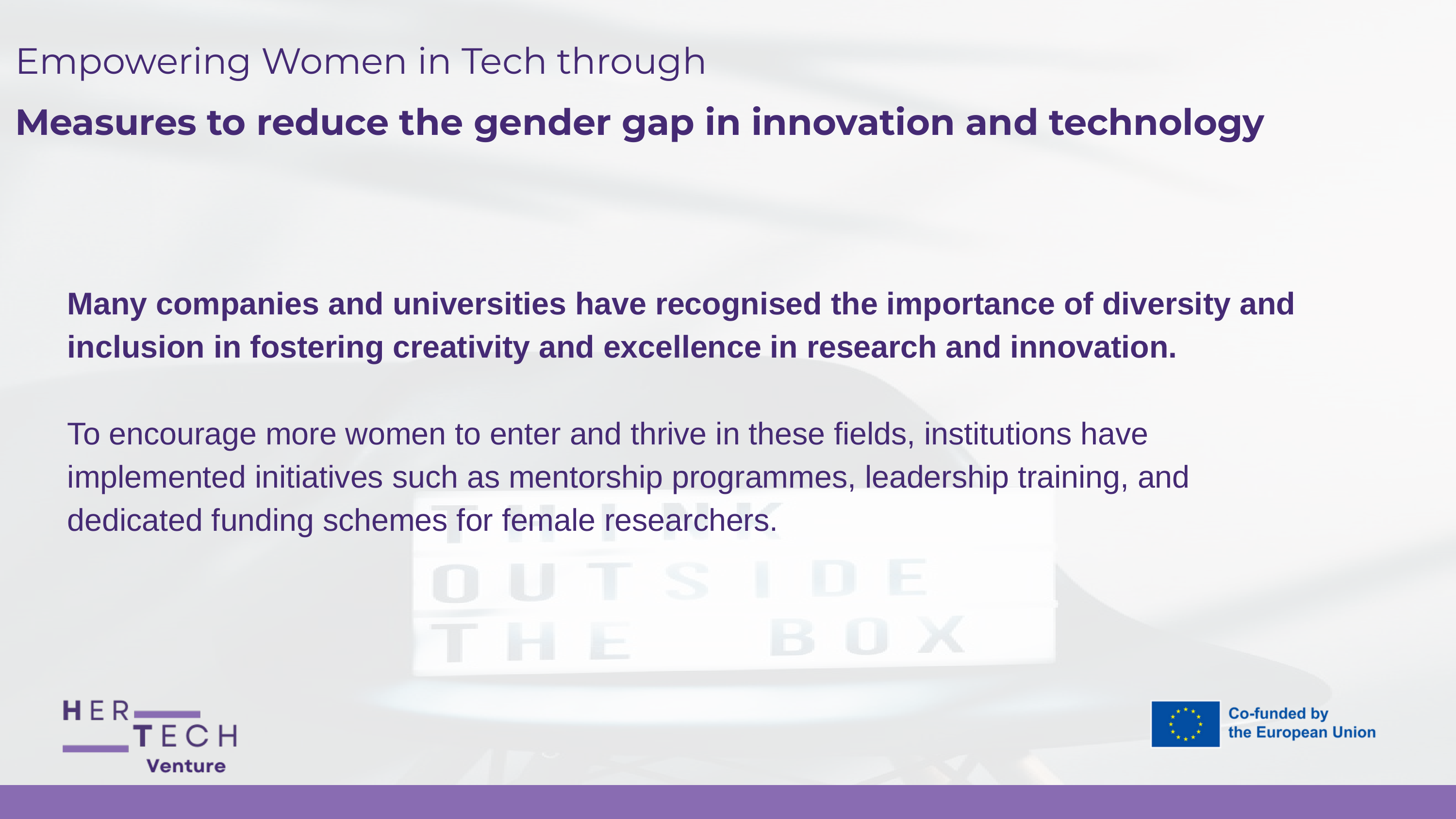

Empowering Women in Tech through
Measures to reduce the gender gap in innovation and technology
Many companies and universities have recognised the importance of diversity and inclusion in fostering creativity and excellence in research and innovation.

To encourage more women to enter and thrive in these fields, institutions have implemented initiatives such as mentorship programmes, leadership training, and dedicated funding schemes for female researchers.